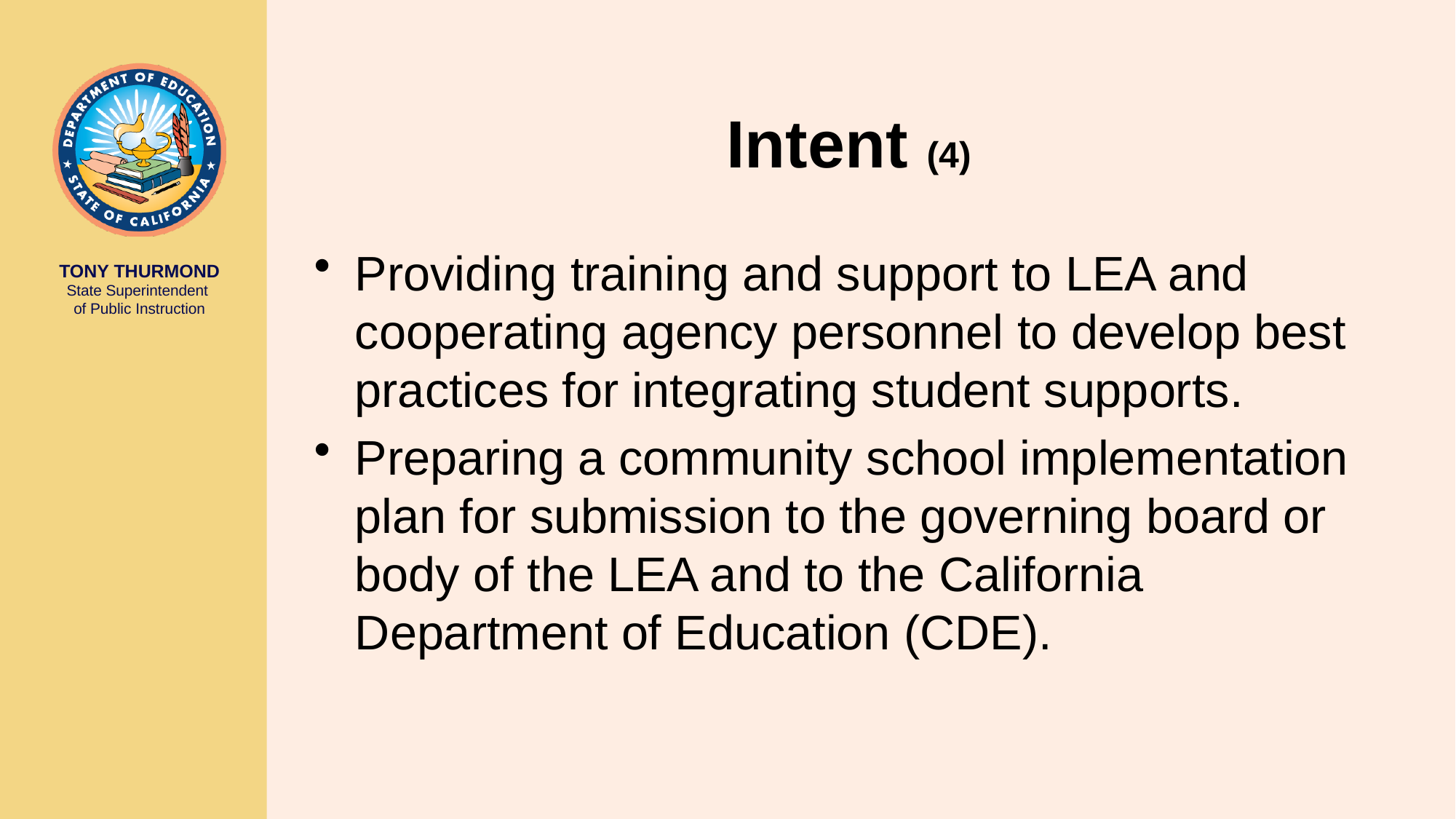

# Intent (4)
Providing training and support to LEA and cooperating agency personnel to develop best practices for integrating student supports.
Preparing a community school implementation plan for submission to the governing board or body of the LEA and to the California Department of Education (CDE).